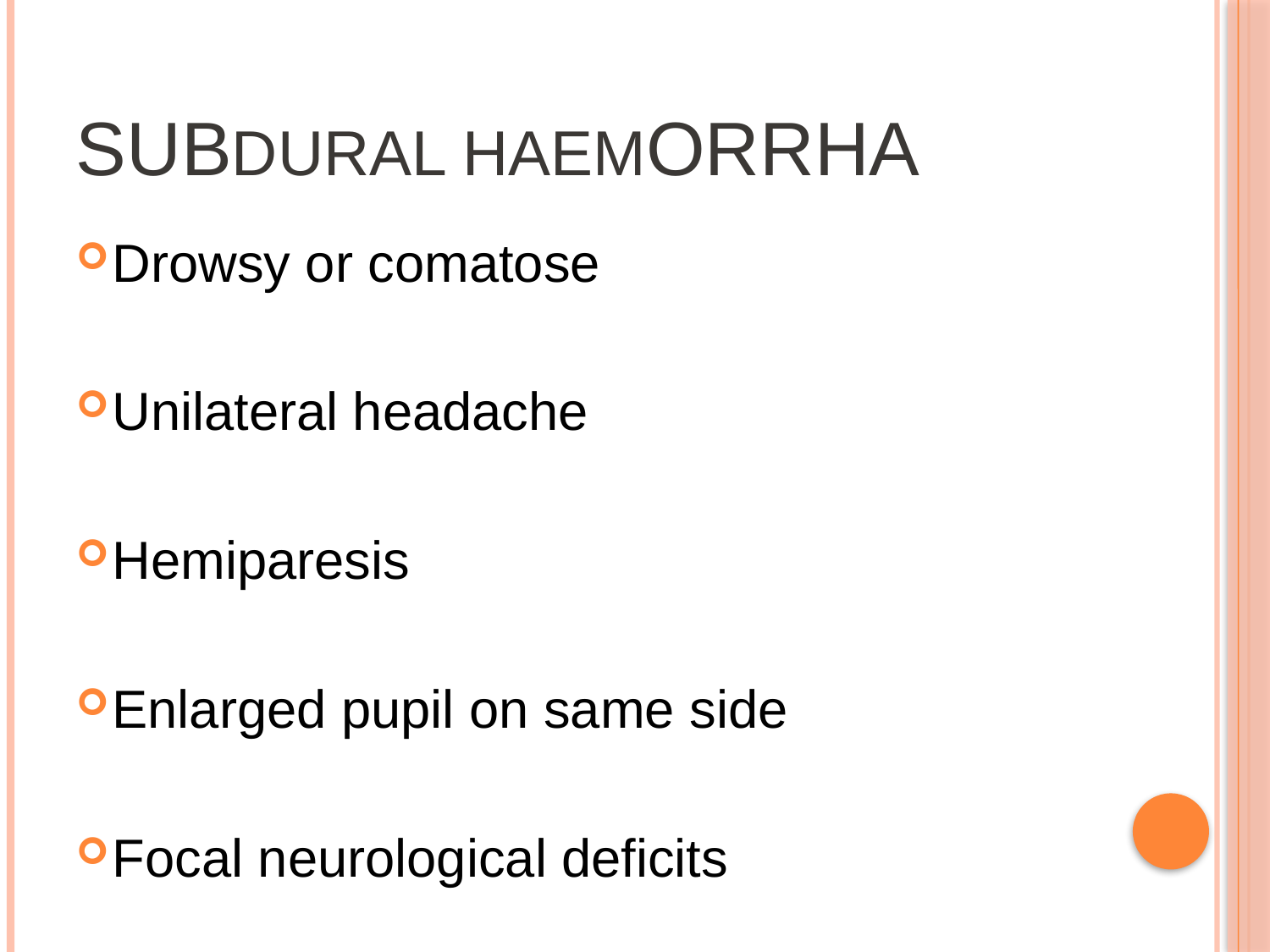

# subDURAL HAEMorrha
Drowsy or comatose

Unilateral headache

Hemiparesis

Enlarged pupil on same side

Focal neurological deficits